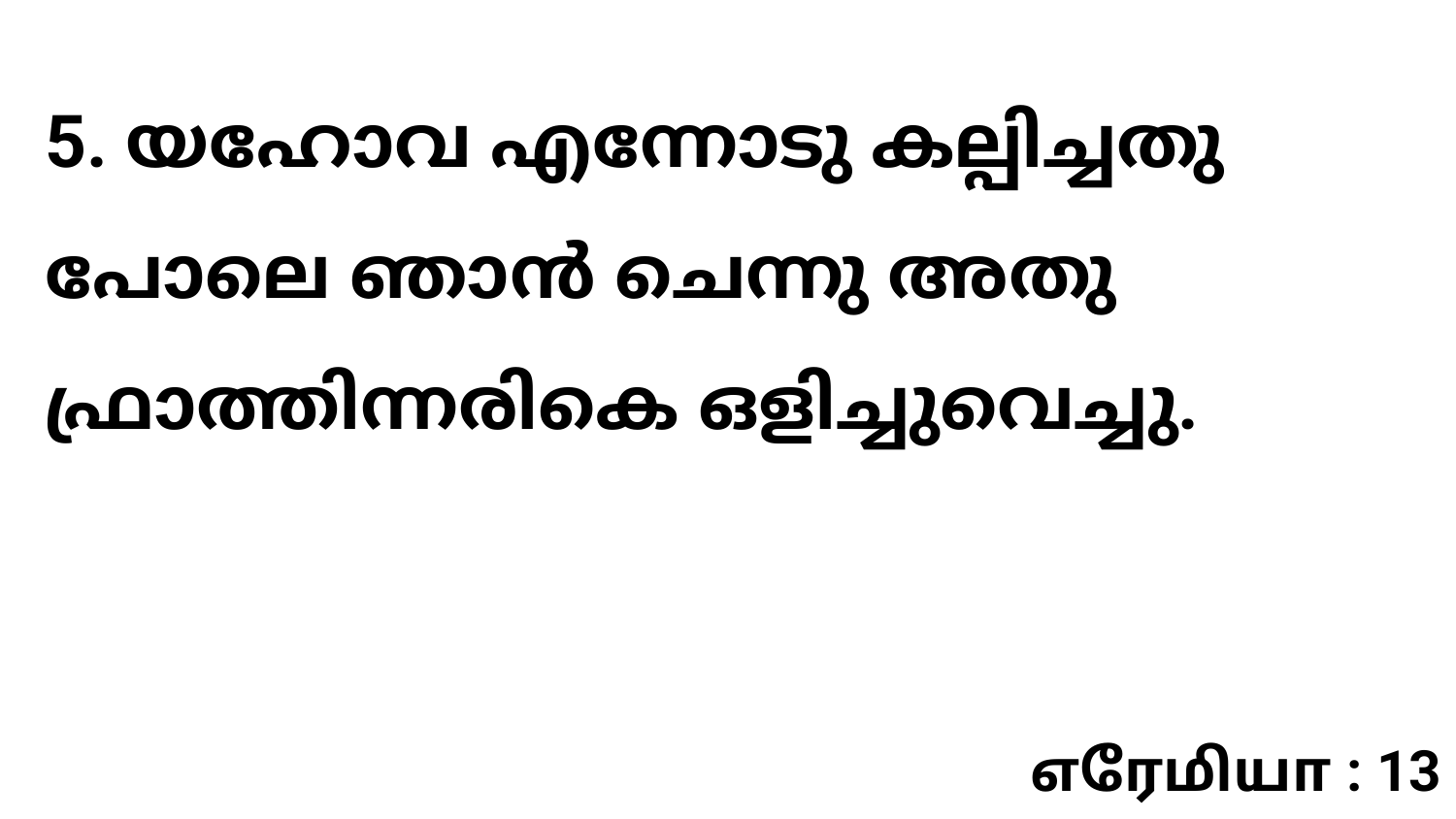

5. യഹോവ എന്നോടു കല്പിച്ചതു പോലെ ഞാൻ ചെന്നു അതു ഫ്രാത്തിന്നരികെ ഒളിച്ചുവെച്ചു.
எரேமியா : 13